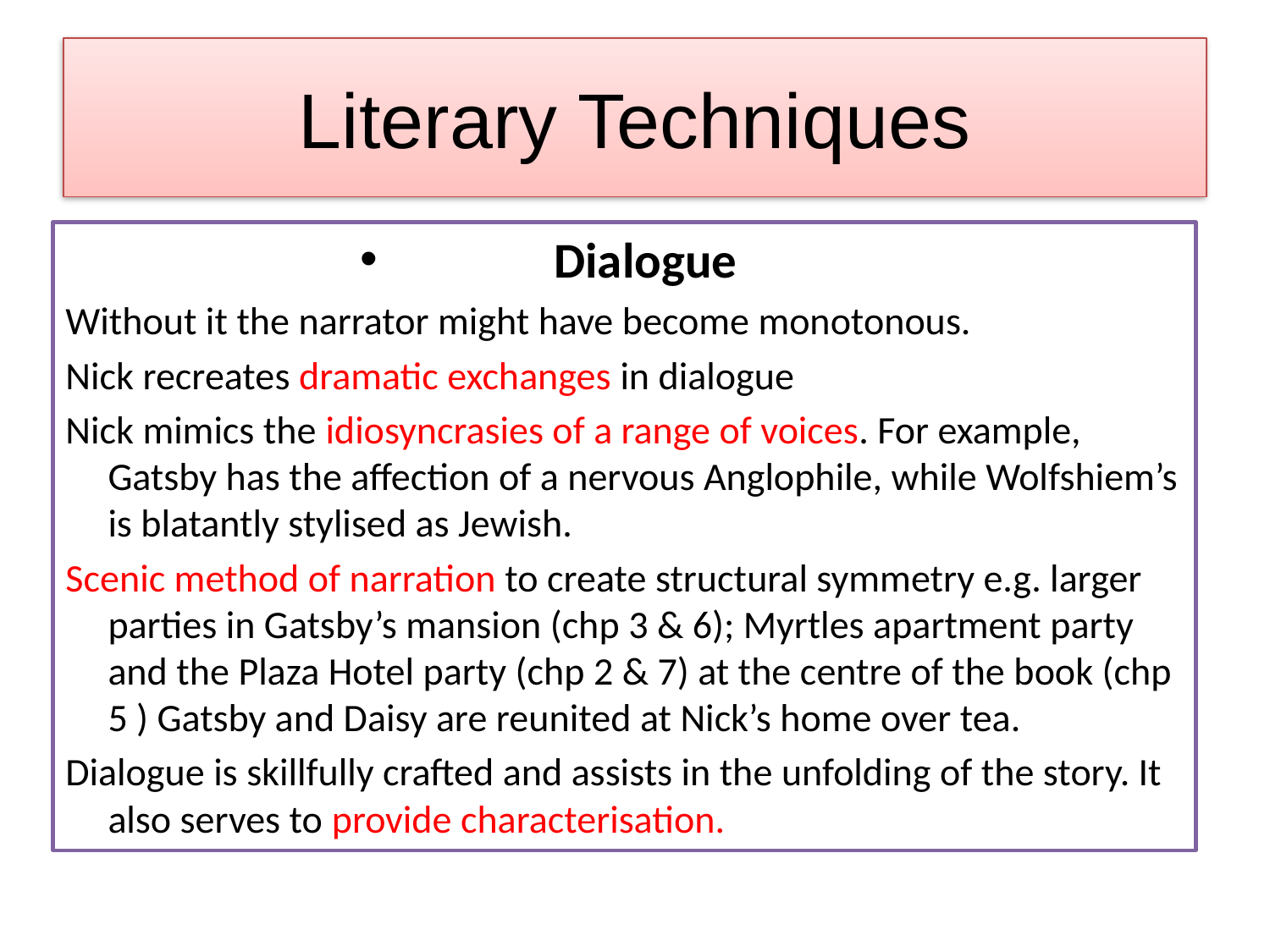

# Literary Techniques
Dialogue
Without it the narrator might have become monotonous.
Nick recreates dramatic exchanges in dialogue
Nick mimics the idiosyncrasies of a range of voices. For example, Gatsby has the affection of a nervous Anglophile, while Wolfshiem’s is blatantly stylised as Jewish.
Scenic method of narration to create structural symmetry e.g. larger parties in Gatsby’s mansion (chp 3 & 6); Myrtles apartment party and the Plaza Hotel party (chp 2 & 7) at the centre of the book (chp 5 ) Gatsby and Daisy are reunited at Nick’s home over tea.
Dialogue is skillfully crafted and assists in the unfolding of the story. It also serves to provide characterisation.